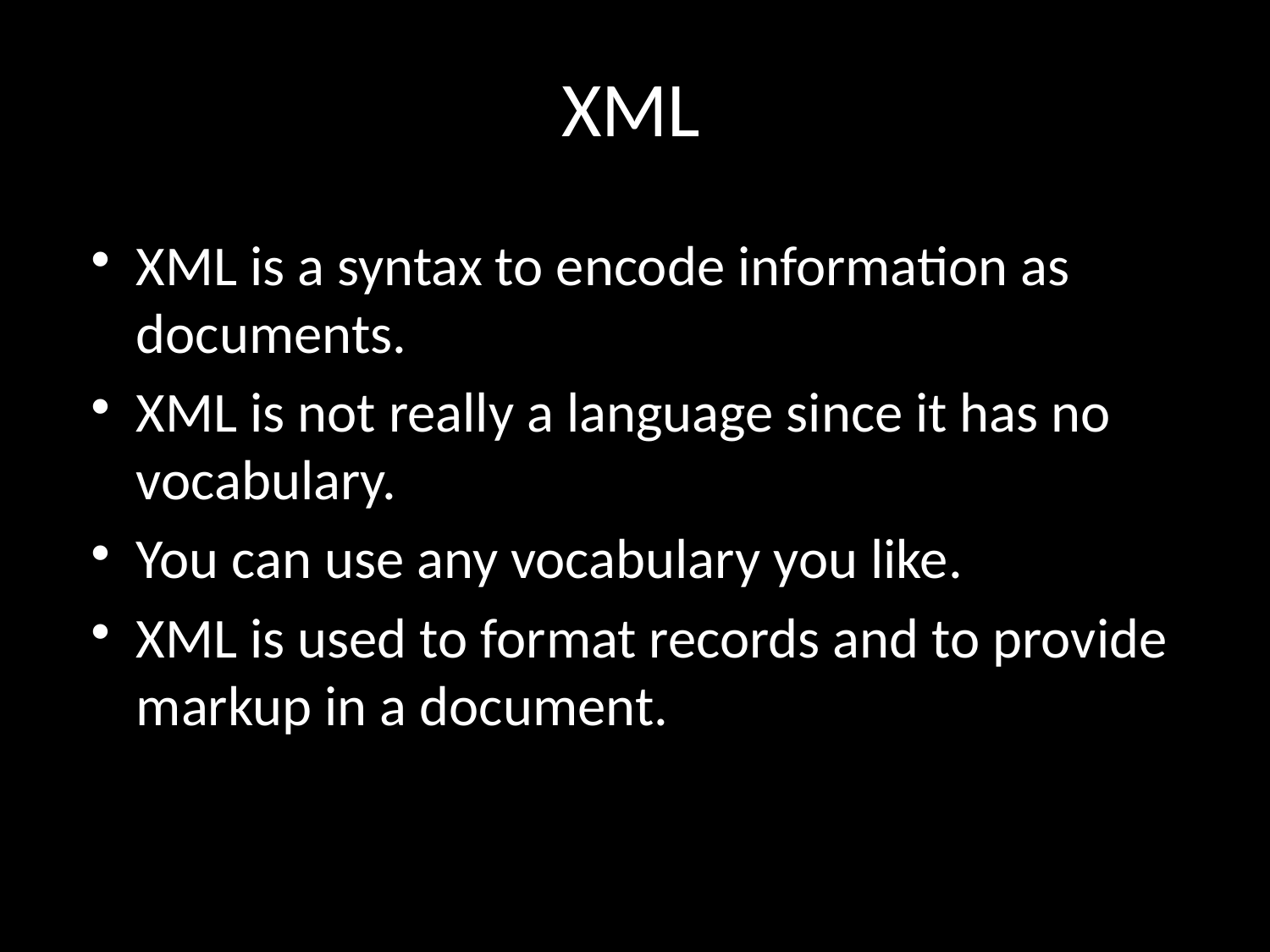

# XML
XML is a syntax to encode information as documents.
XML is not really a language since it has no vocabulary.
You can use any vocabulary you like.
XML is used to format records and to provide markup in a document.